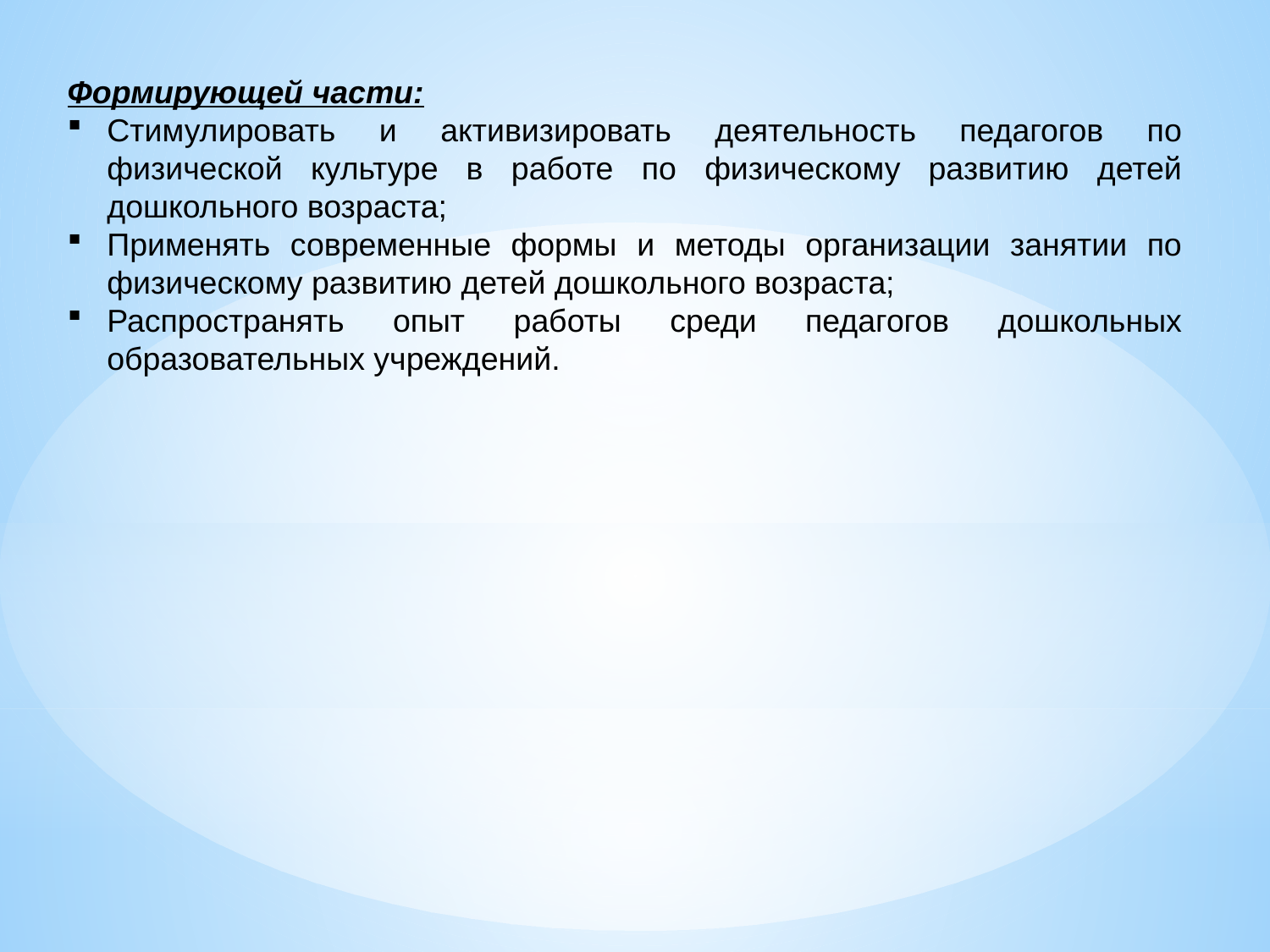

Формирующей части:
Стимулировать и активизировать деятельность педагогов по физической культуре в работе по физическому развитию детей дошкольного возраста;
Применять современные формы и методы организации занятии по физическому развитию детей дошкольного возраста;
Распространять опыт работы среди педагогов дошкольных образовательных учреждений.